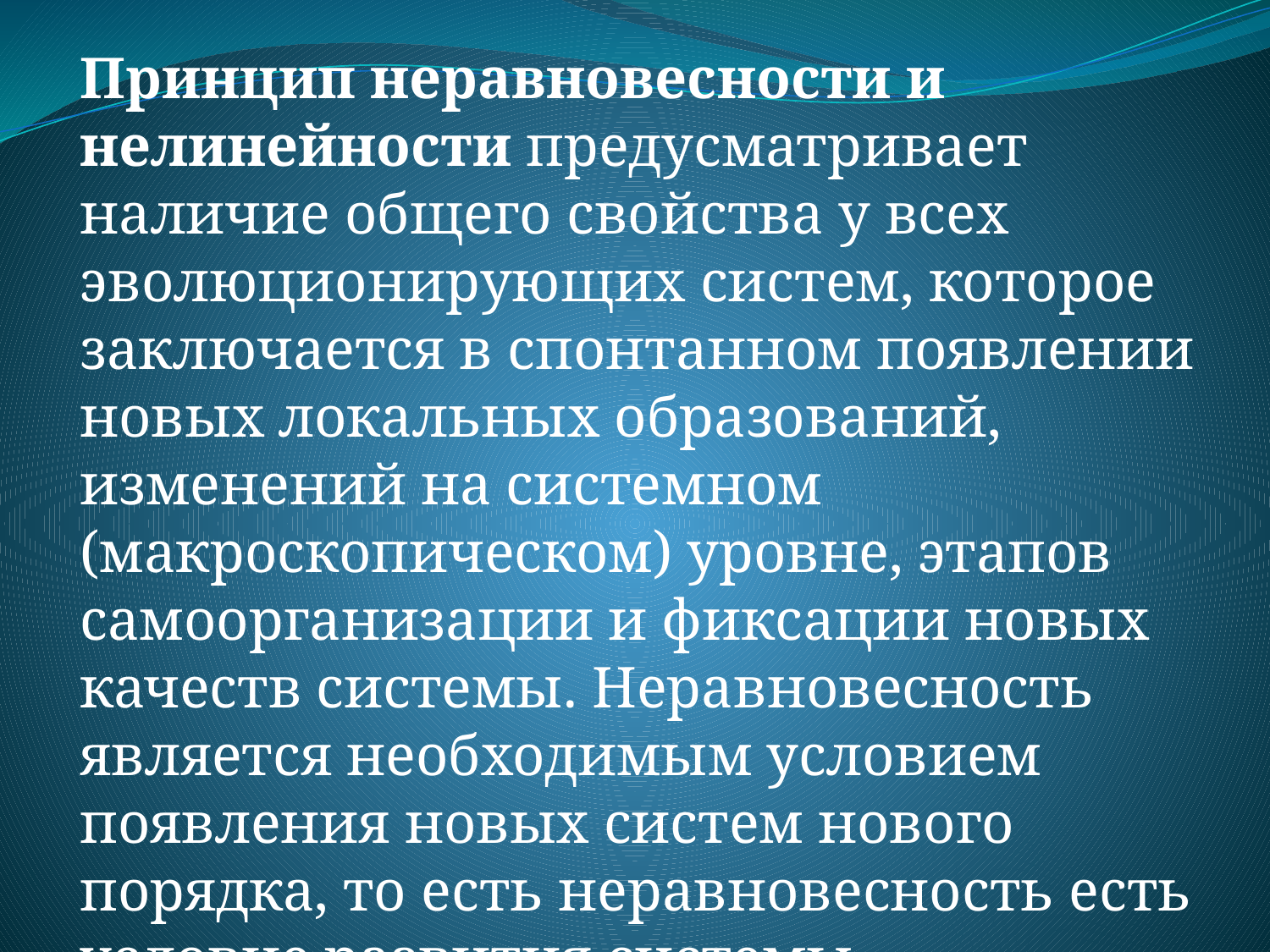

Принцип неравновесности и нелинейности предусматривает наличие общего свойства у всех эволюционирующих систем, которое заключается в спонтанном появлении новых локальных образований, изменений на системном (макроскопическом) уровне, этапов самоорганизации и фиксации новых качеств системы. Неравновесность является необходимым условием появления новых систем нового порядка, то есть неравновесность есть условие развития системы.